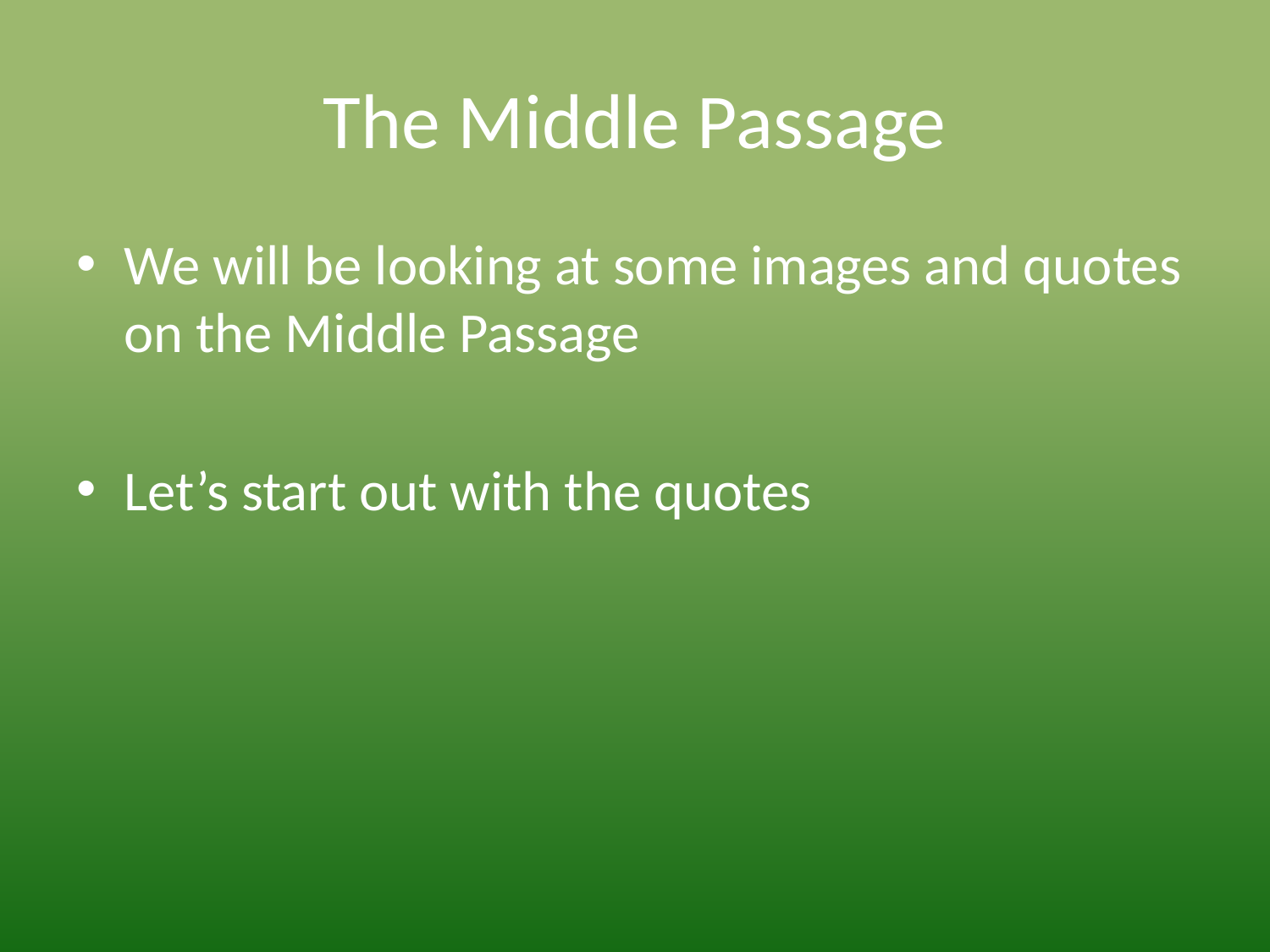

# The Middle Passage
We will be looking at some images and quotes on the Middle Passage

Let’s start out with the quotes